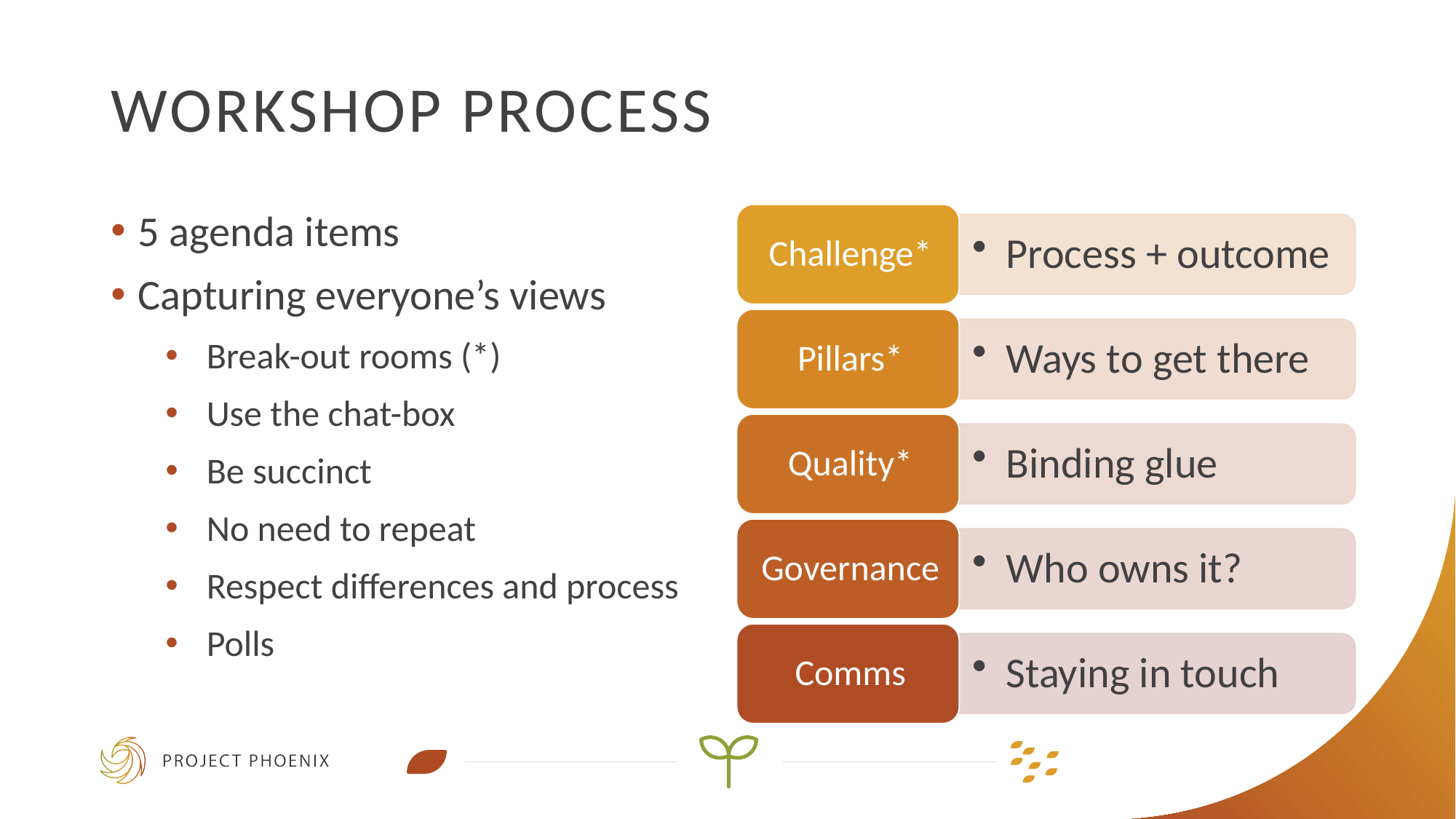

# Workshop process
5 agenda items
Capturing everyone’s views
Break-out rooms (*)
Use the chat-box
Be succinct
No need to repeat
Respect differences and process
Polls

Process + outcome
Challenge*
Ways to get there
Pillars*
Binding glue
Quality*
Who owns it?
Governance
Staying in touch
Comms